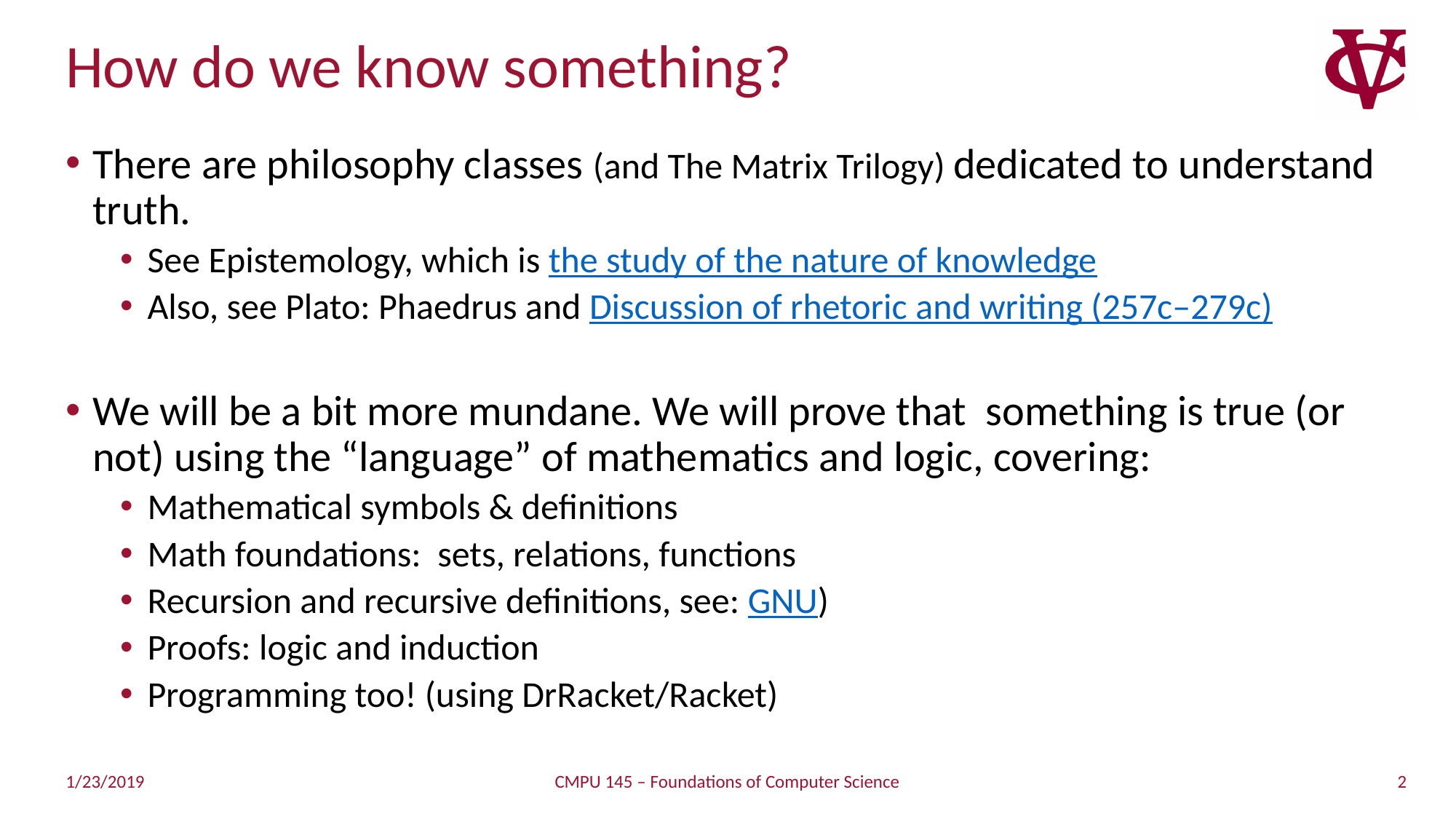

# How do we know something?
There are philosophy classes (and The Matrix Trilogy) dedicated to understand truth.
See Epistemology, which is the study of the nature of knowledge
Also, see Plato: Phaedrus and Discussion of rhetoric and writing (257c–279c)

We will be a bit more mundane. We will prove that  something is true (or not) using the “language” of mathematics and logic, covering:
Mathematical symbols & definitions
Math foundations:  sets, relations, functions
Recursion and recursive definitions, see: GNU)
Proofs: logic and induction
Programming too! (using DrRacket/Racket)
2
1/23/2019
CMPU 145 – Foundations of Computer Science